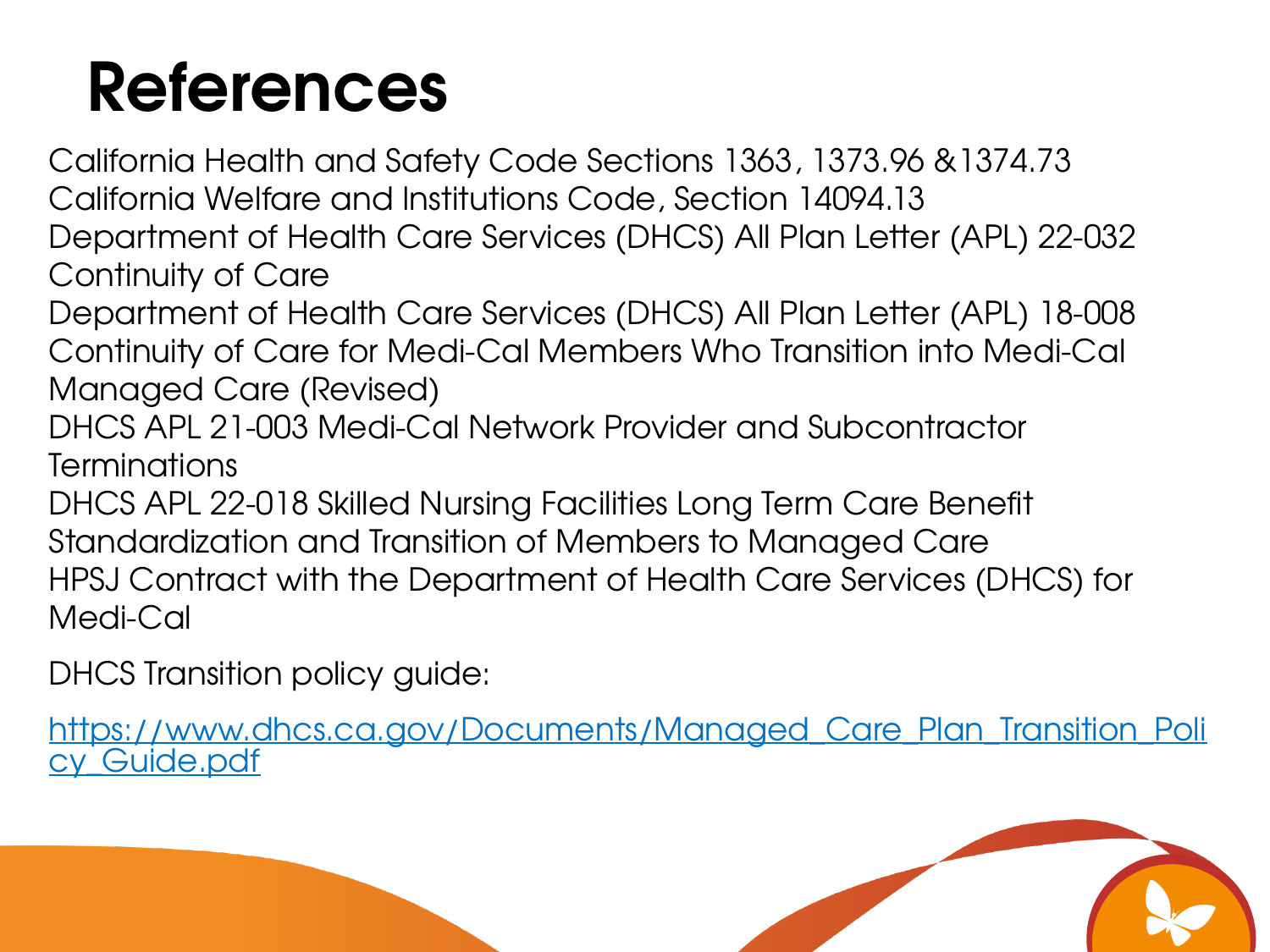

References
California Health and Safety Code Sections 1363, 1373.96 &1374.73
California Welfare and Institutions Code, Section 14094.13
Department of Health Care Services (DHCS) All Plan Letter (APL) 22-032 Continuity of Care
Department of Health Care Services (DHCS) All Plan Letter (APL) 18-008 Continuity of Care for Medi-Cal Members Who Transition into Medi-Cal Managed Care (Revised)
DHCS APL 21-003 Medi-Cal Network Provider and Subcontractor Terminations
DHCS APL 22-018 Skilled Nursing Facilities Long Term Care Benefit Standardization and Transition of Members to Managed Care
HPSJ Contract with the Department of Health Care Services (DHCS) for Medi-Cal
DHCS Transition policy guide:
https://www.dhcs.ca.gov/Documents/Managed_Care_Plan_Transition_Policy_Guide.pdf